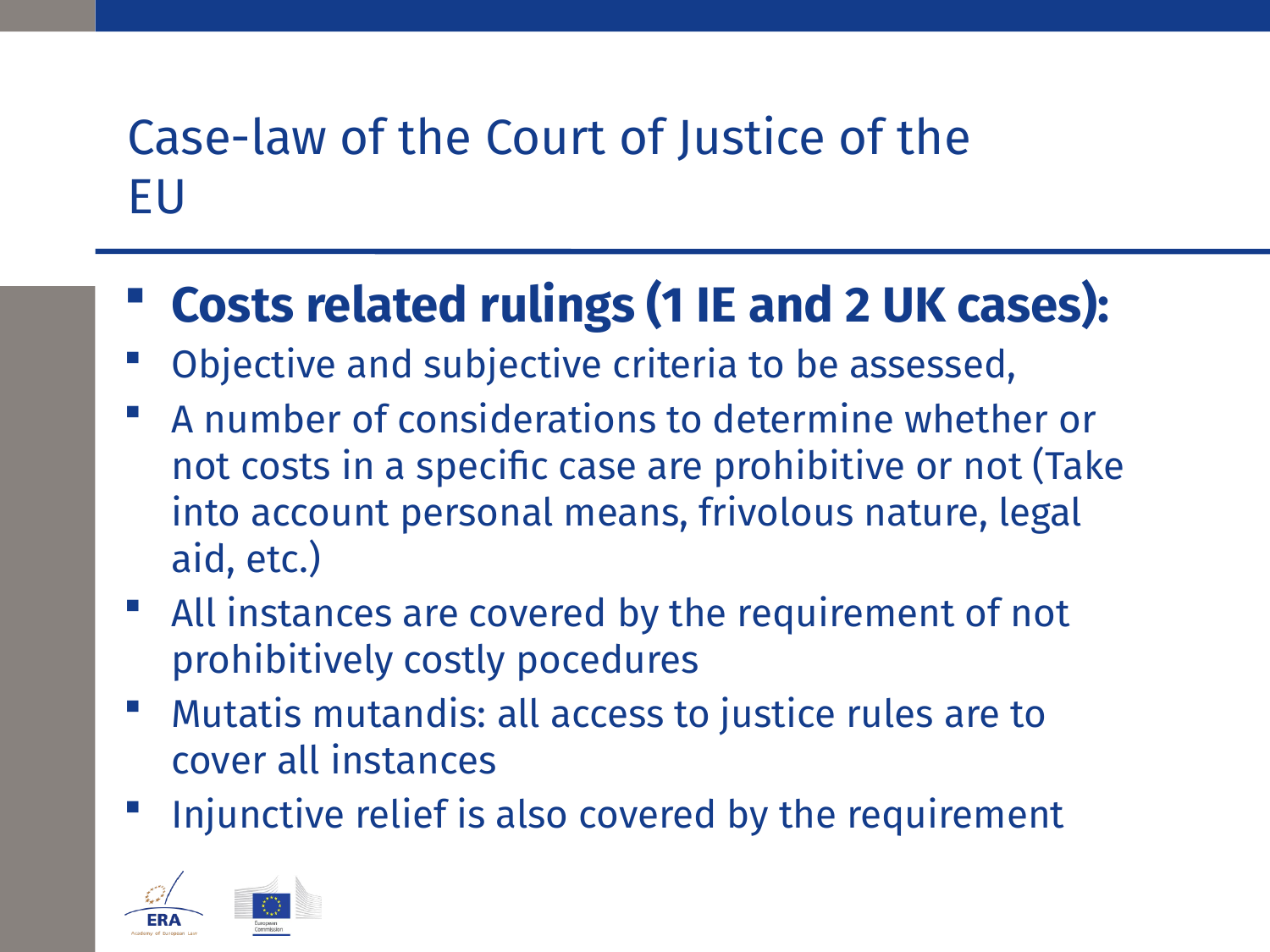

# Case-law of the Court of Justice of the EU
Costs related rulings (1 IE and 2 UK cases):
Objective and subjective criteria to be assessed,
A number of considerations to determine whether or not costs in a specific case are prohibitive or not (Take into account personal means, frivolous nature, legal aid, etc.)
All instances are covered by the requirement of not prohibitively costly pocedures
Mutatis mutandis: all access to justice rules are to cover all instances
Injunctive relief is also covered by the requirement